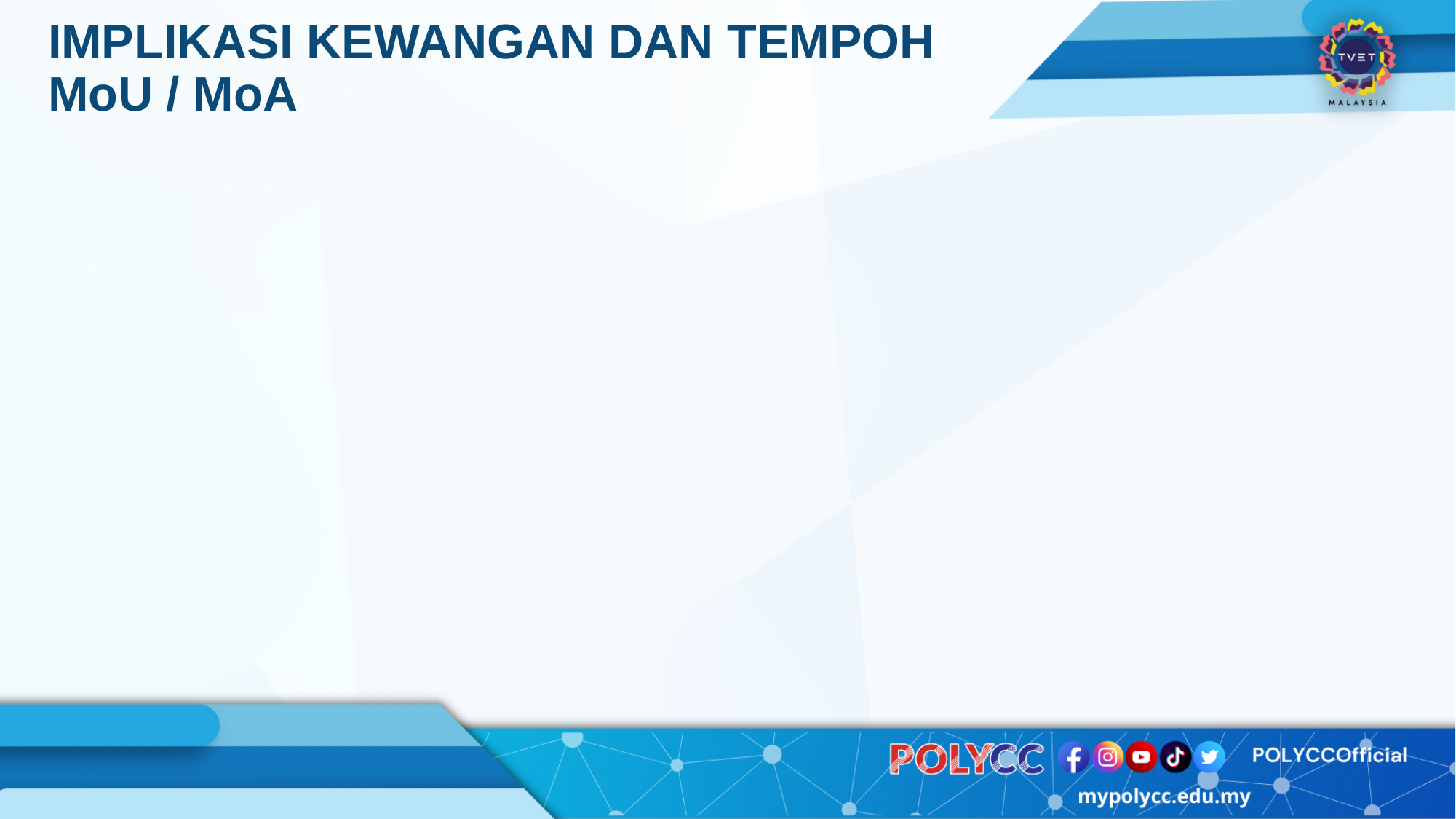

# IMPLIKASI KEWANGAN DAN TEMPOH MoU / MoA